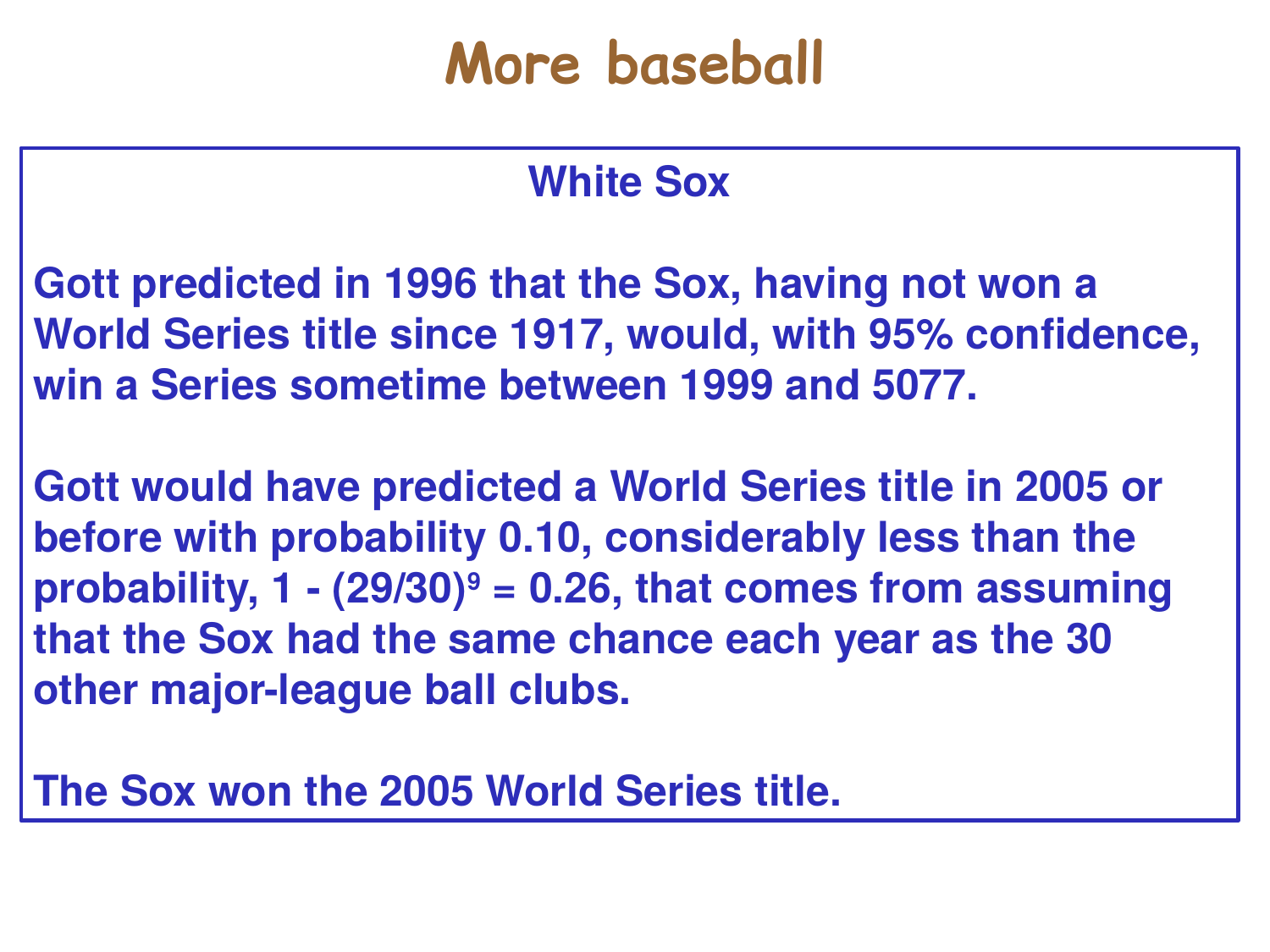

More baseball
White Sox

Gott predicted in 1996 that the Sox, having not won a World Series title since 1917, would, with 95% confidence, win a Series sometime between 1999 and 5077.

Gott would have predicted a World Series title in 2005 or before with probability 0.10, considerably less than the probability, 1 - (29/30)9 = 0.26, that comes from assuming that the Sox had the same chance each year as the 30 other major-league ball clubs.

The Sox won the 2005 World Series title.